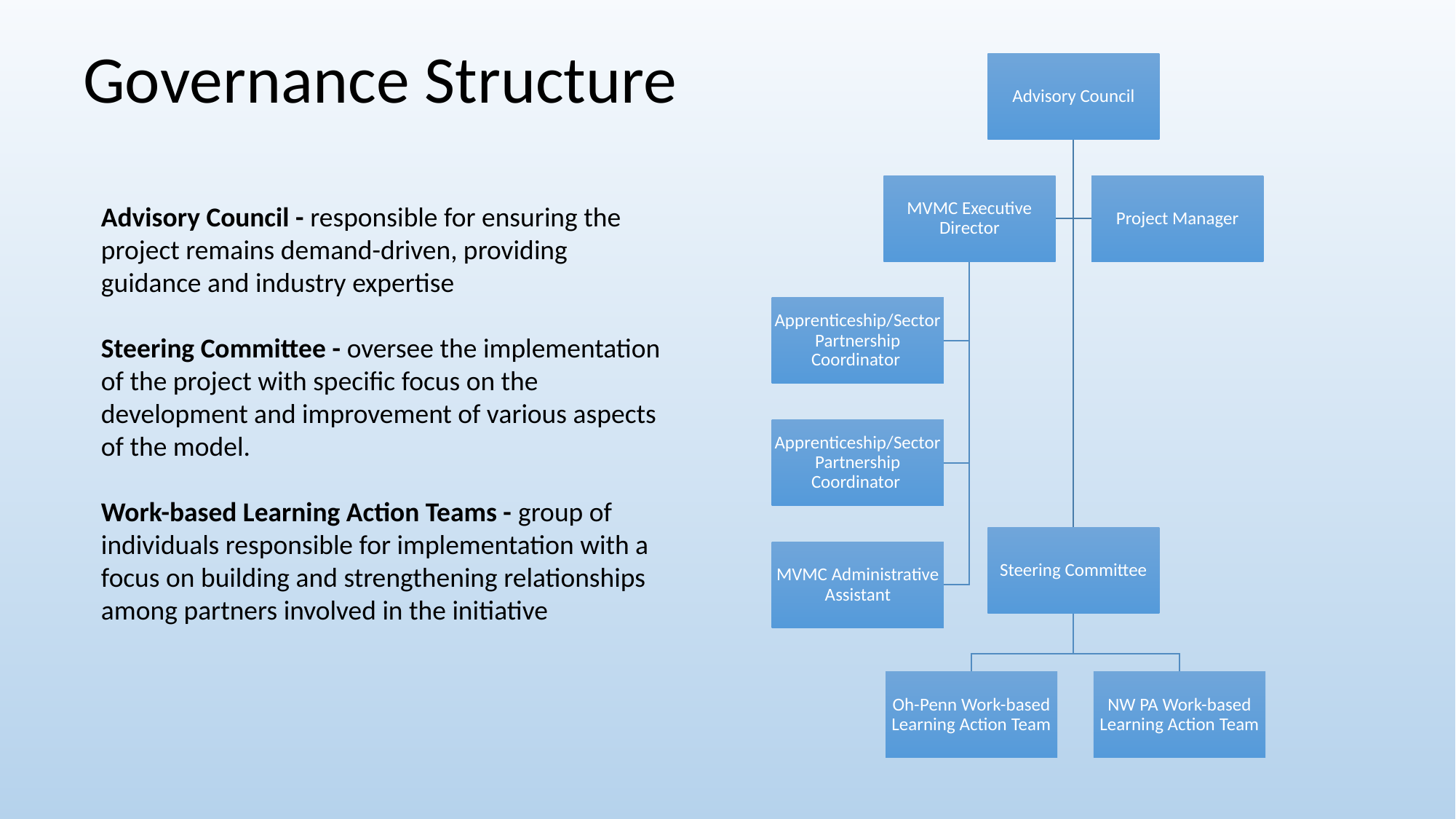

# Governance Structure
Advisory Council
Steering Committee
NW PA Work-based Learning Action Team
Oh-Penn Work-based Learning Action Team
Project Manager
MVMC Executive Director
Apprenticeship/Sector Partnership Coordinator
Apprenticeship/Sector Partnership Coordinator
MVMC Administrative Assistant
Advisory Council - responsible for ensuring the project remains demand-driven, providing guidance and industry expertise

Steering Committee - oversee the implementation of the project with specific focus on the development and improvement of various aspects of the model.

Work-based Learning Action Teams - group of individuals responsible for implementation with a focus on building and strengthening relationships among partners involved in the initiative